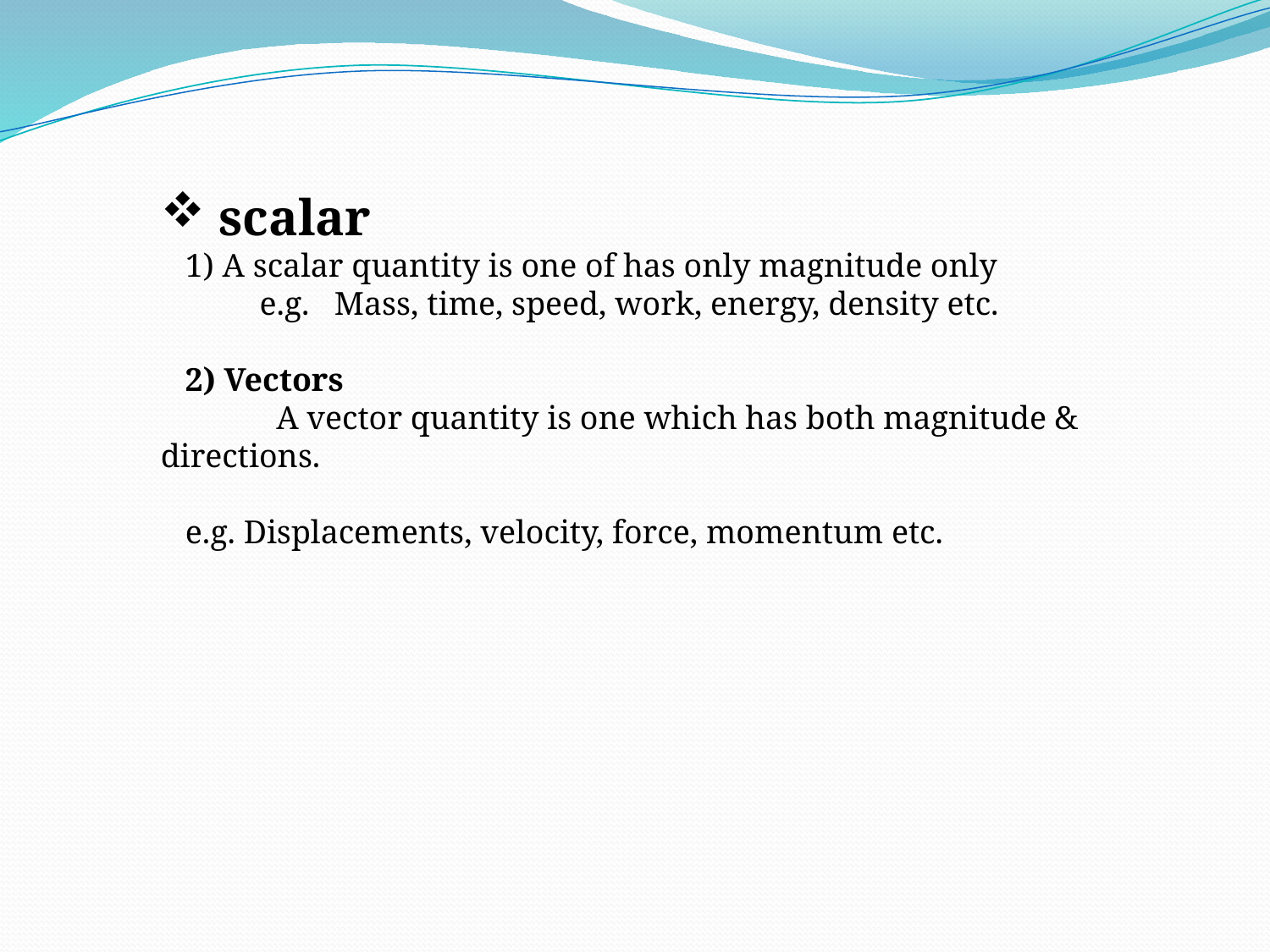

scalar
   1) A scalar quantity is one of has only magnitude only
            e.g.   Mass, time, speed, work, energy, density etc.

   2) Vectors
              A vector quantity is one which has both magnitude & directions.

   e.g. Displacements, velocity, force, momentum etc.